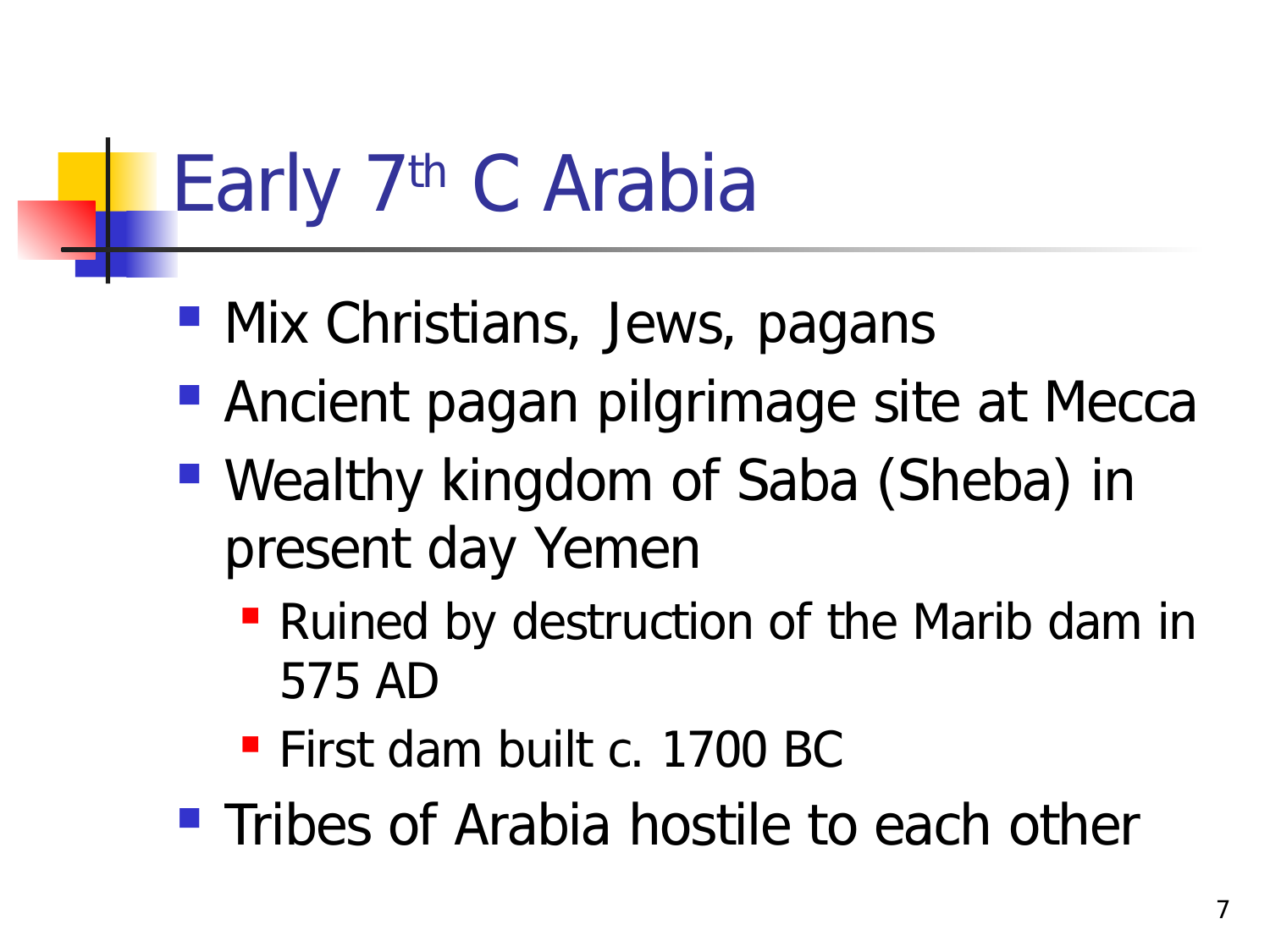

# Early 7th C Arabia
Mix Christians, Jews, pagans
Ancient pagan pilgrimage site at Mecca
Wealthy kingdom of Saba (Sheba) in present day Yemen
Ruined by destruction of the Marib dam in 575 AD
First dam built c. 1700 BC
Tribes of Arabia hostile to each other
7